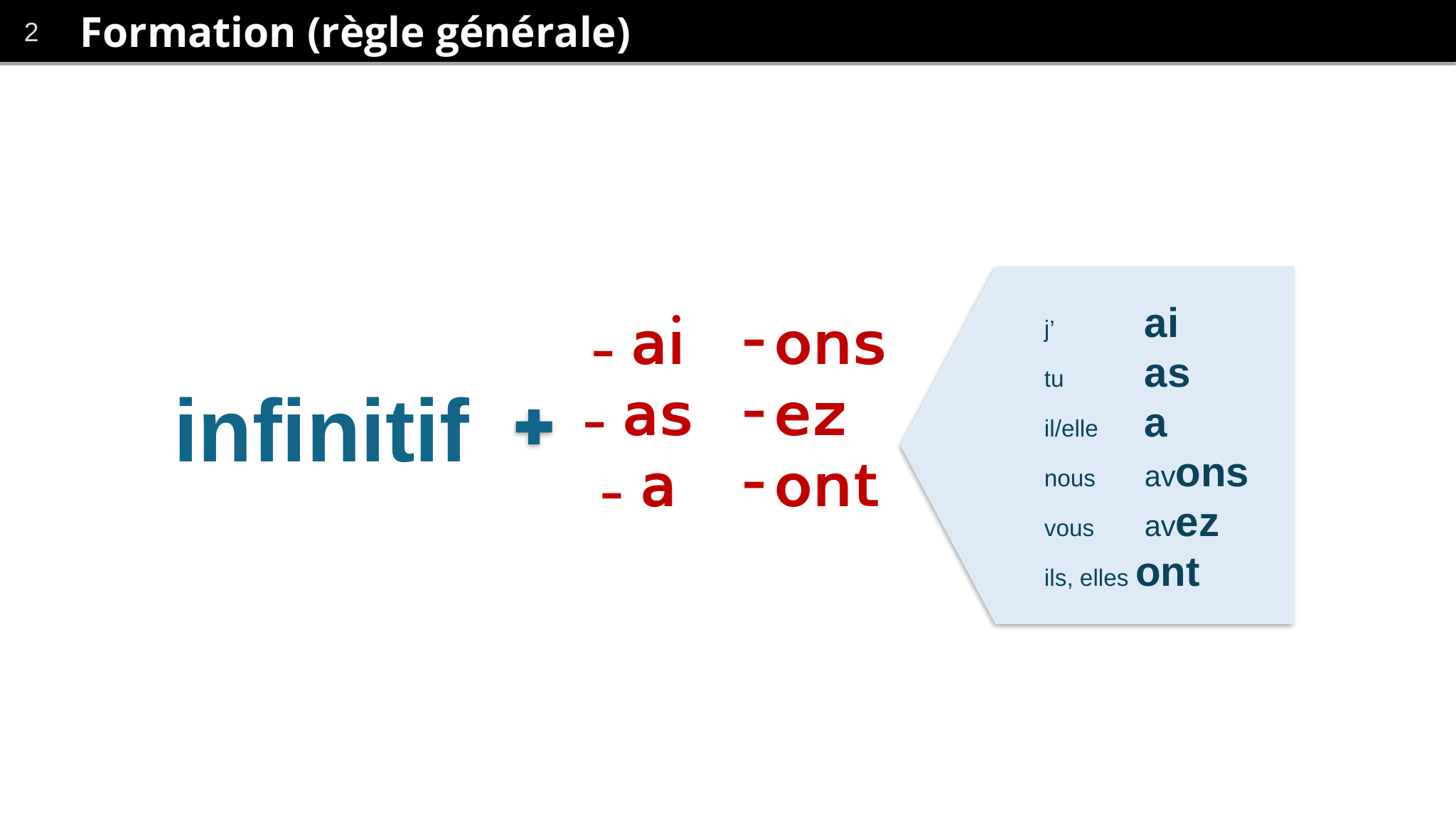

# Formation (règle générale)
 j’	ai
 tu 	as
 il/elle 	a
 nous 	avons
 vous 	avez
 ils, elles ont
| ai as a | ons ez ont |
| --- | --- |
infinitif